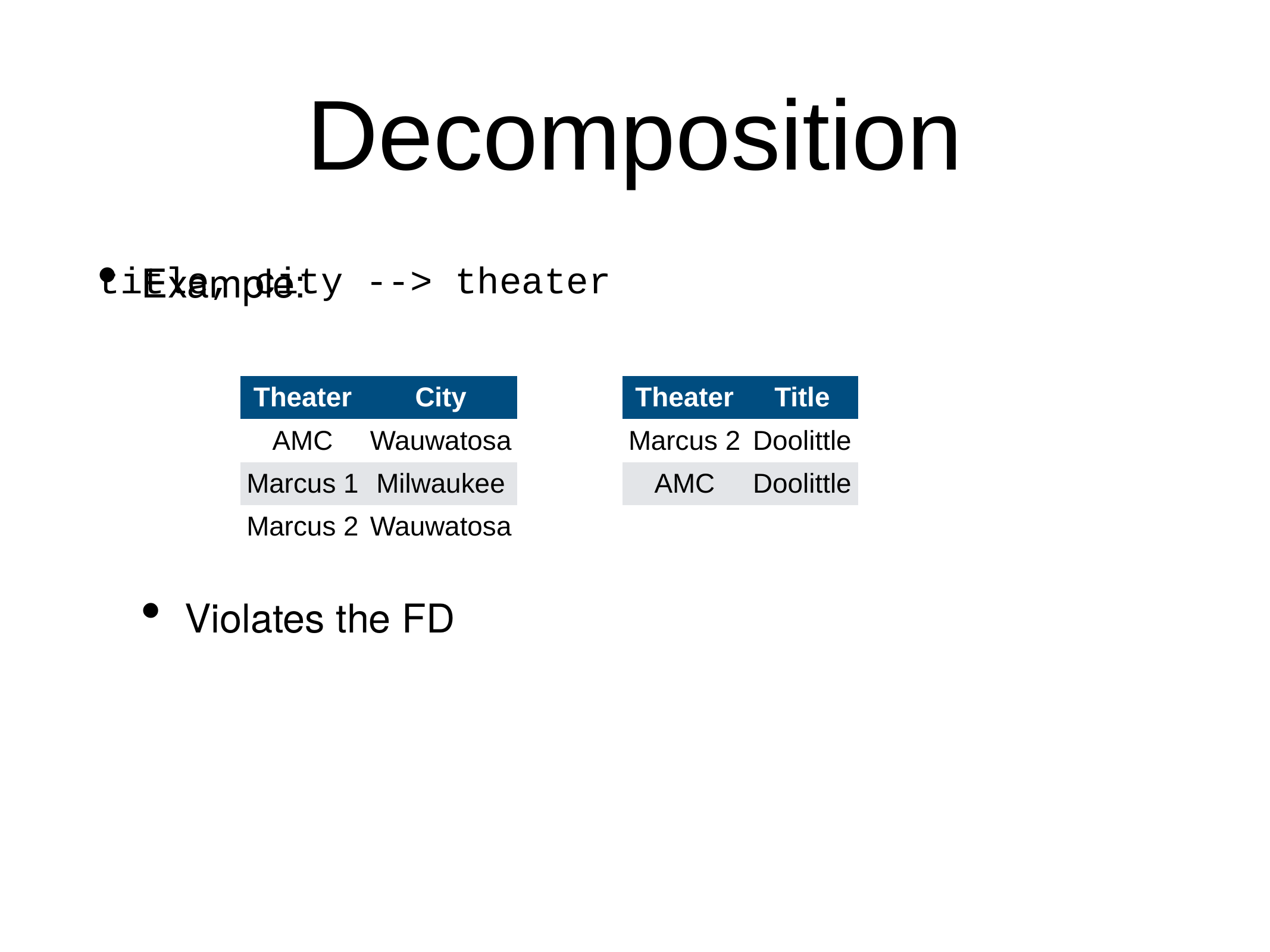

# Decomposition
Example:

Violates the FD

title, city --> theater
| Theater | City |
| --- | --- |
| AMC | Wauwatosa |
| Marcus 1 | Milwaukee |
| Marcus 2 | Wauwatosa |
| Theater | Title |
| --- | --- |
| Marcus 2 | Doolittle |
| AMC | Doolittle |